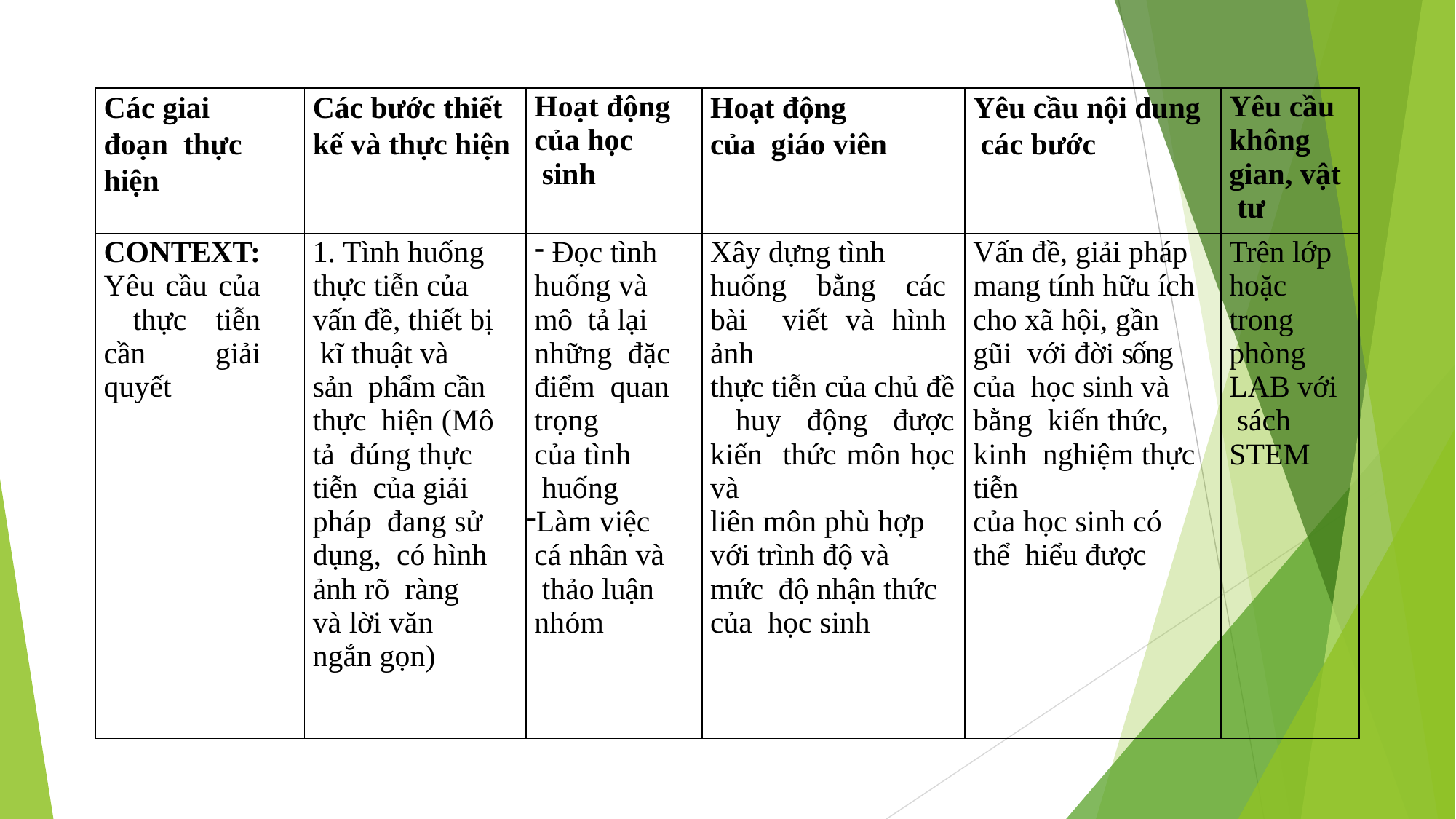

| Các giai đoạn thực hiện | Các bước thiết kế và thực hiện | Hoạt động của học sinh | Hoạt động của giáo viên | Yêu cầu nội dung các bước | Yêu cầu không gian, vật tư |
| --- | --- | --- | --- | --- | --- |
| CONTEXT: Yêu cầu của thực tiễn cần giải quyết | 1. Tình huống thực tiễn của vấn đề, thiết bị kĩ thuật và sản phẩm cần thực hiện (Mô tả đúng thực tiễn của giải pháp đang sử dụng, có hình ảnh rõ ràng và lời văn ngắn gọn) | Đọc tình huống và mô tả lại những đặc điểm quan trọng của tình huống Làm việc cá nhân và thảo luận nhóm | Xây dựng tình huống bằng các bài viết và hình ảnh thực tiễn của chủ đề huy động được kiến thức môn học và liên môn phù hợp với trình độ và mức độ nhận thức của học sinh | Vấn đề, giải pháp mang tính hữu ích cho xã hội, gần gũi với đời sống của học sinh và bằng kiến thức, kinh nghiệm thực tiễn của học sinh có thể hiểu được | Trên lớp hoặc trong phòng LAB với sách STEM |